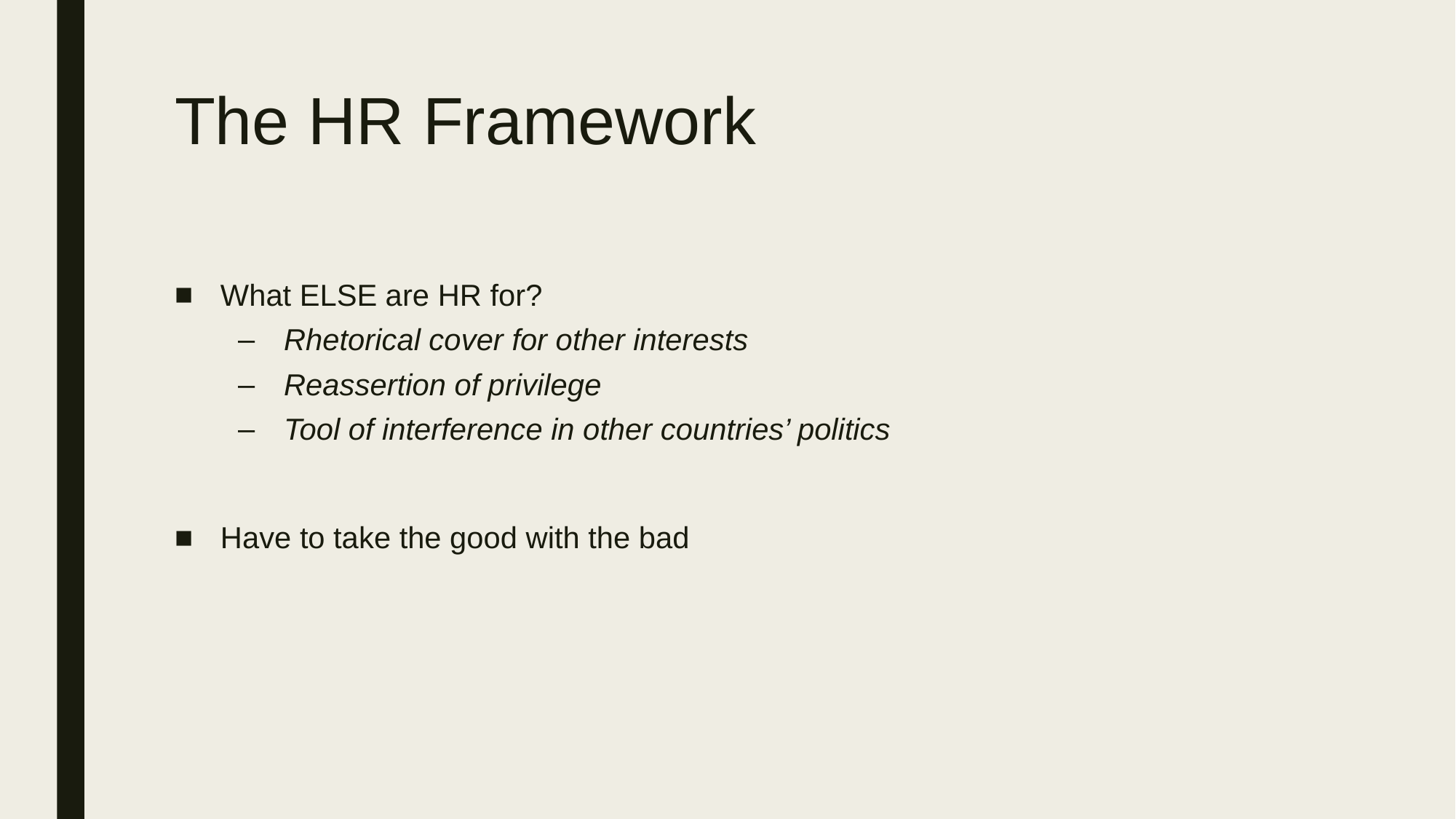

# The HR Framework
What ELSE are HR for?
Rhetorical cover for other interests
Reassertion of privilege
Tool of interference in other countries’ politics

Have to take the good with the bad